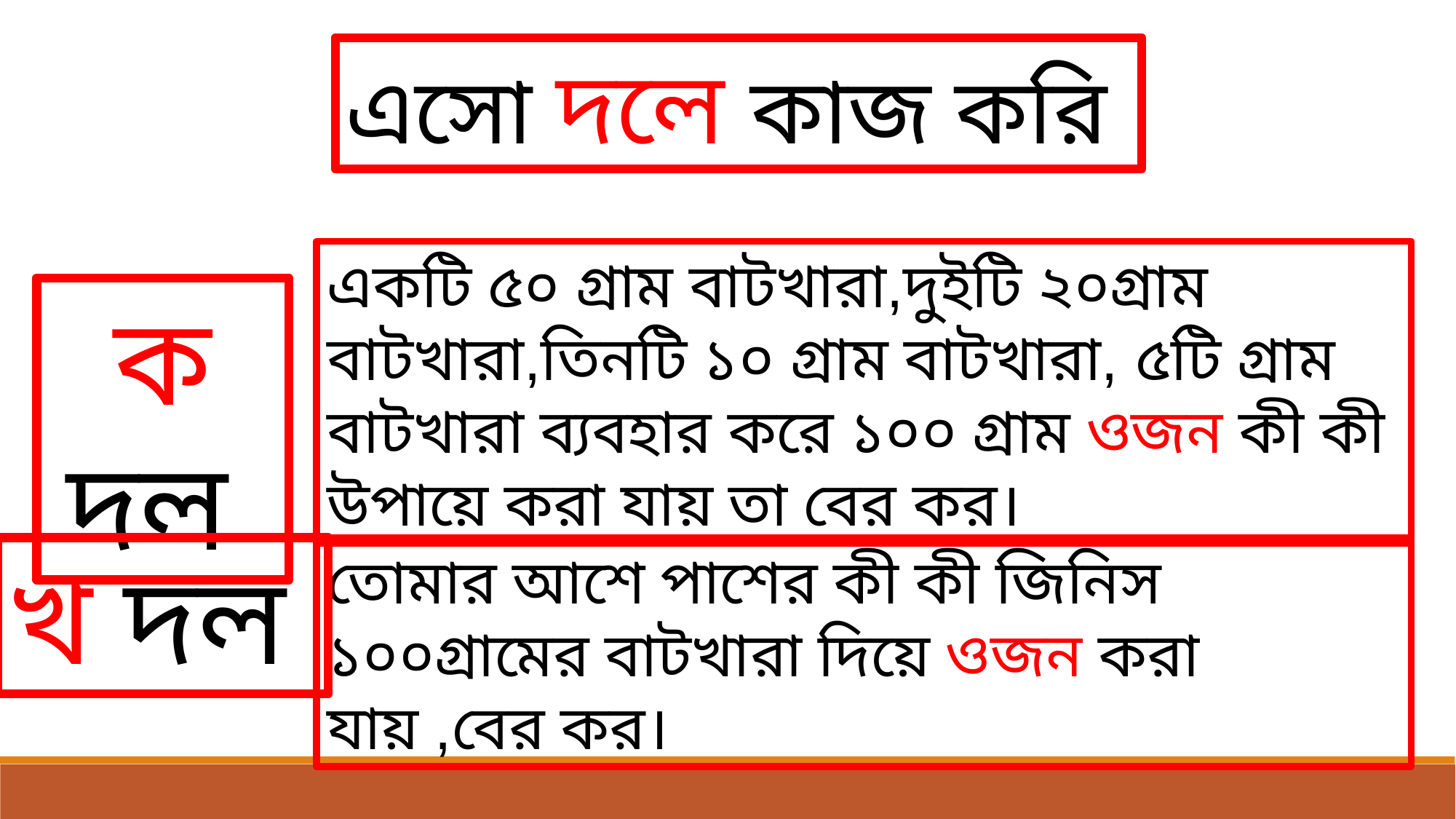

এসো দলে কাজ করি
একটি ৫০ গ্রাম বাটখারা,দুইটি ২০গ্রাম বাটখারা,তিনটি ১০ গ্রাম বাটখারা, ৫টি গ্রাম বাটখারা ব্যবহার করে ১০০ গ্রাম ওজন কী কী উপায়ে করা যায় তা বের কর।
ক দল
খ দল
তোমার আশে পাশের কী কী জিনিস ১০০গ্রামের বাটখারা দিয়ে ওজন করা যায় ,বের কর।